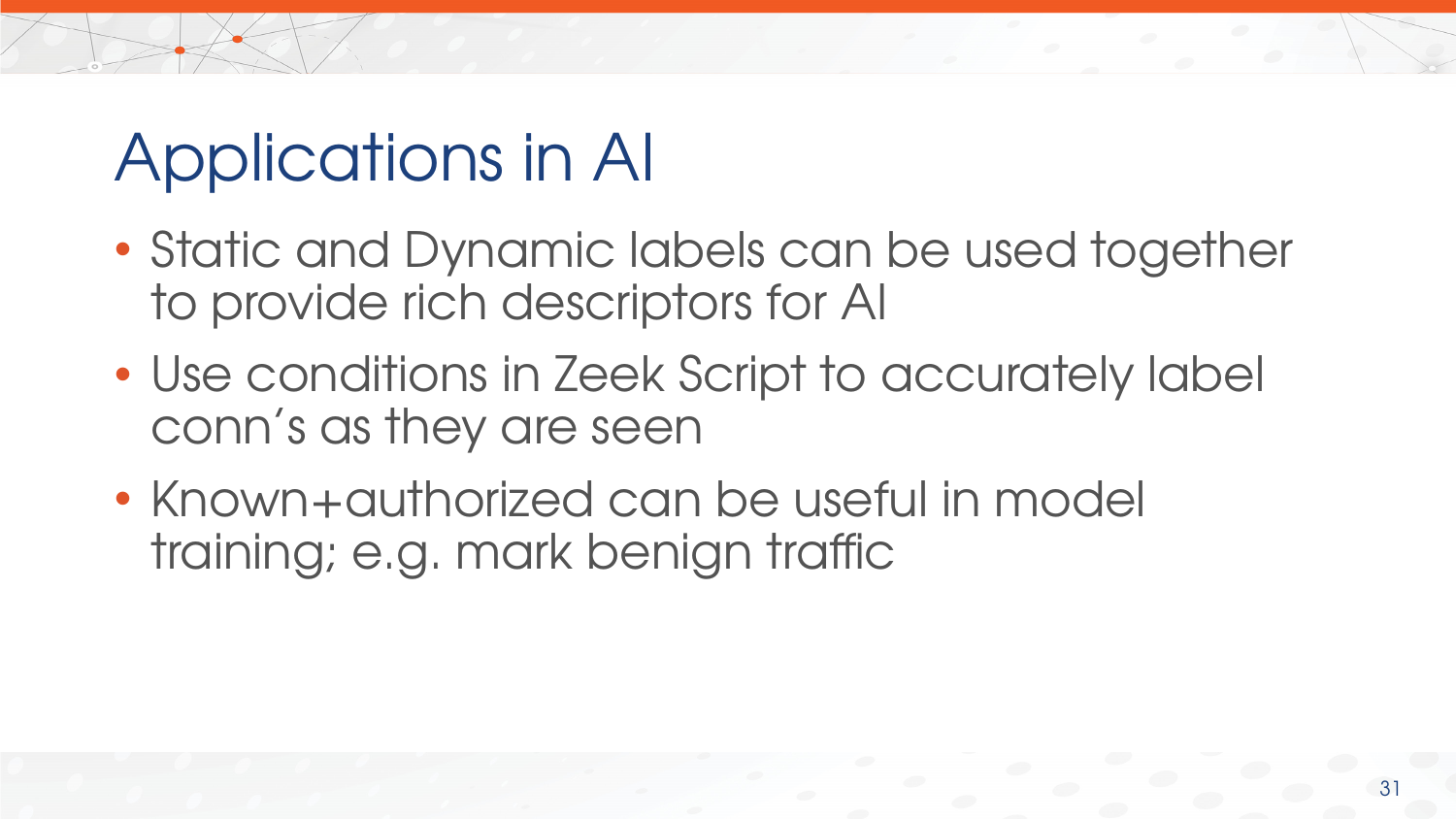

# Applications in AI
Static and Dynamic labels can be used together to provide rich descriptors for AI
Use conditions in Zeek Script to accurately label conn’s as they are seen
Known+authorized can be useful in model training; e.g. mark benign traffic
31